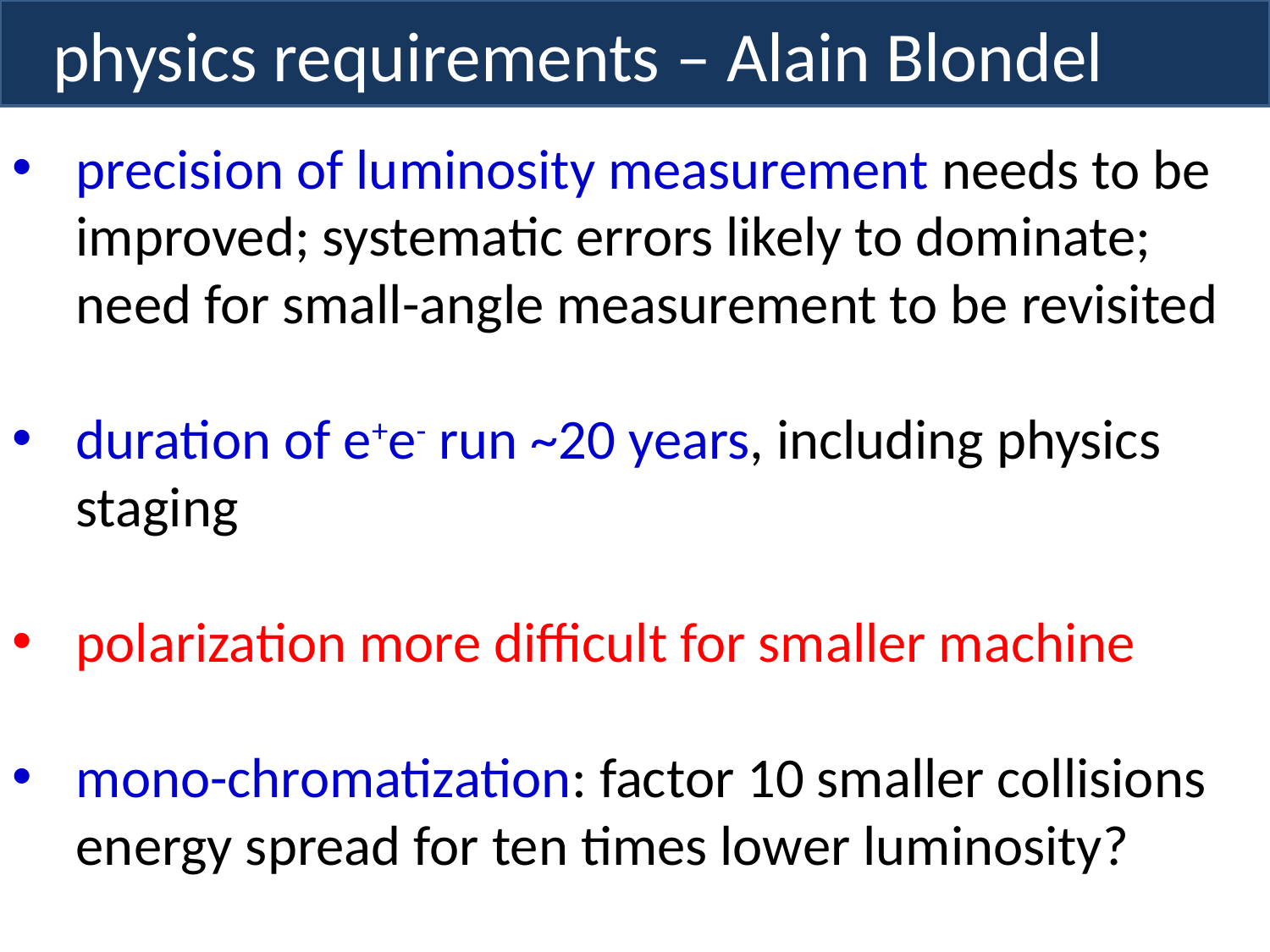

physics requirements – Alain Blondel
precision of luminosity measurement needs to be improved; systematic errors likely to dominate; need for small-angle measurement to be revisited

duration of e+e- run ~20 years, including physics staging

polarization more difficult for smaller machine

mono-chromatization: factor 10 smaller collisions energy spread for ten times lower luminosity?